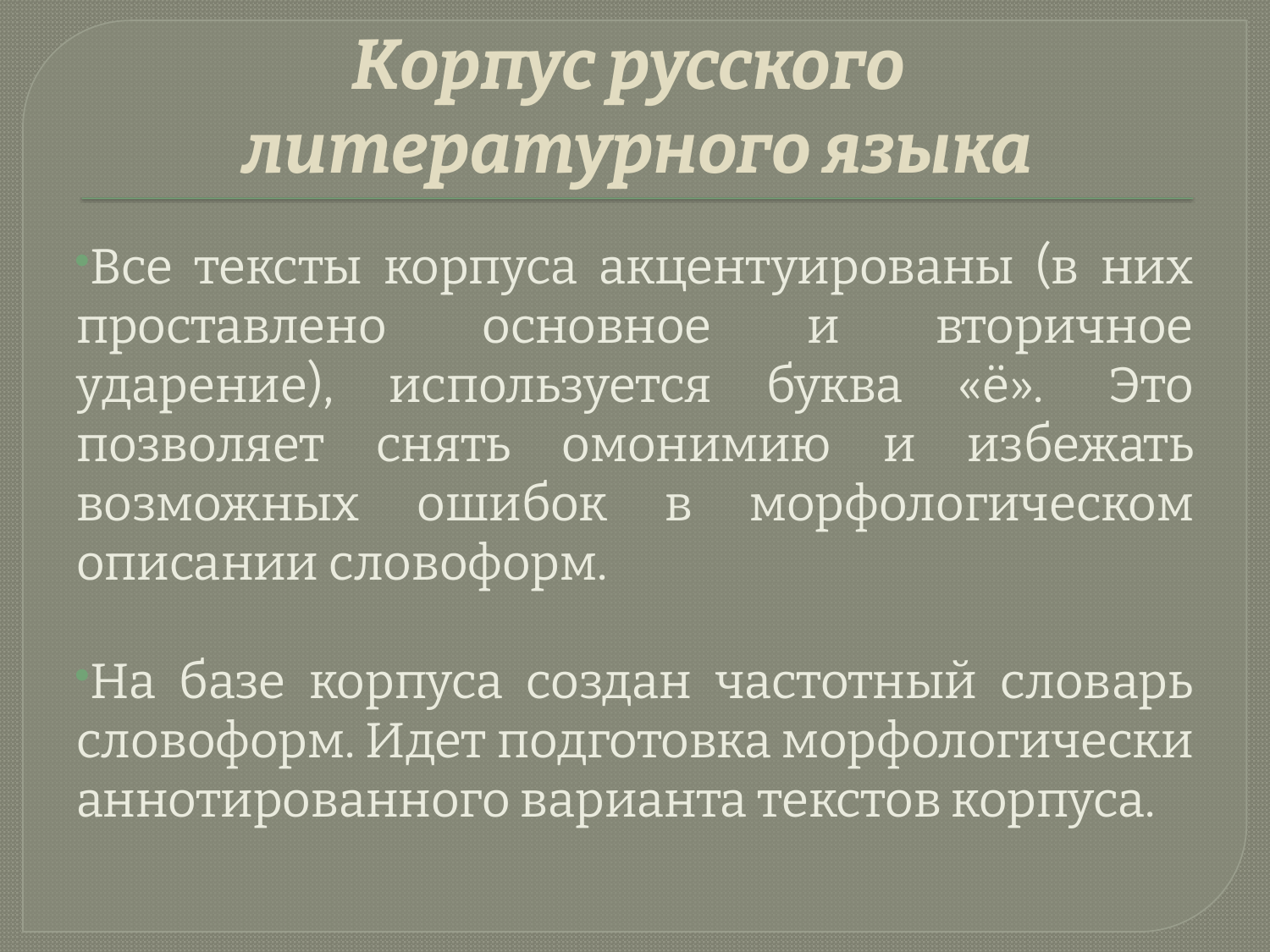

# Корпус русского литературного языка
Все тексты корпуса акцентуированы (в них проставлено основное и вторичное ударение), используется буква «ё».  Это позволяет снять омонимию и избежать возможных ошибок в морфологическом описании словоформ.

На базе корпуса создан частотный словарь словоформ. Идет подготовка морфологически аннотированного варианта текстов корпуса.